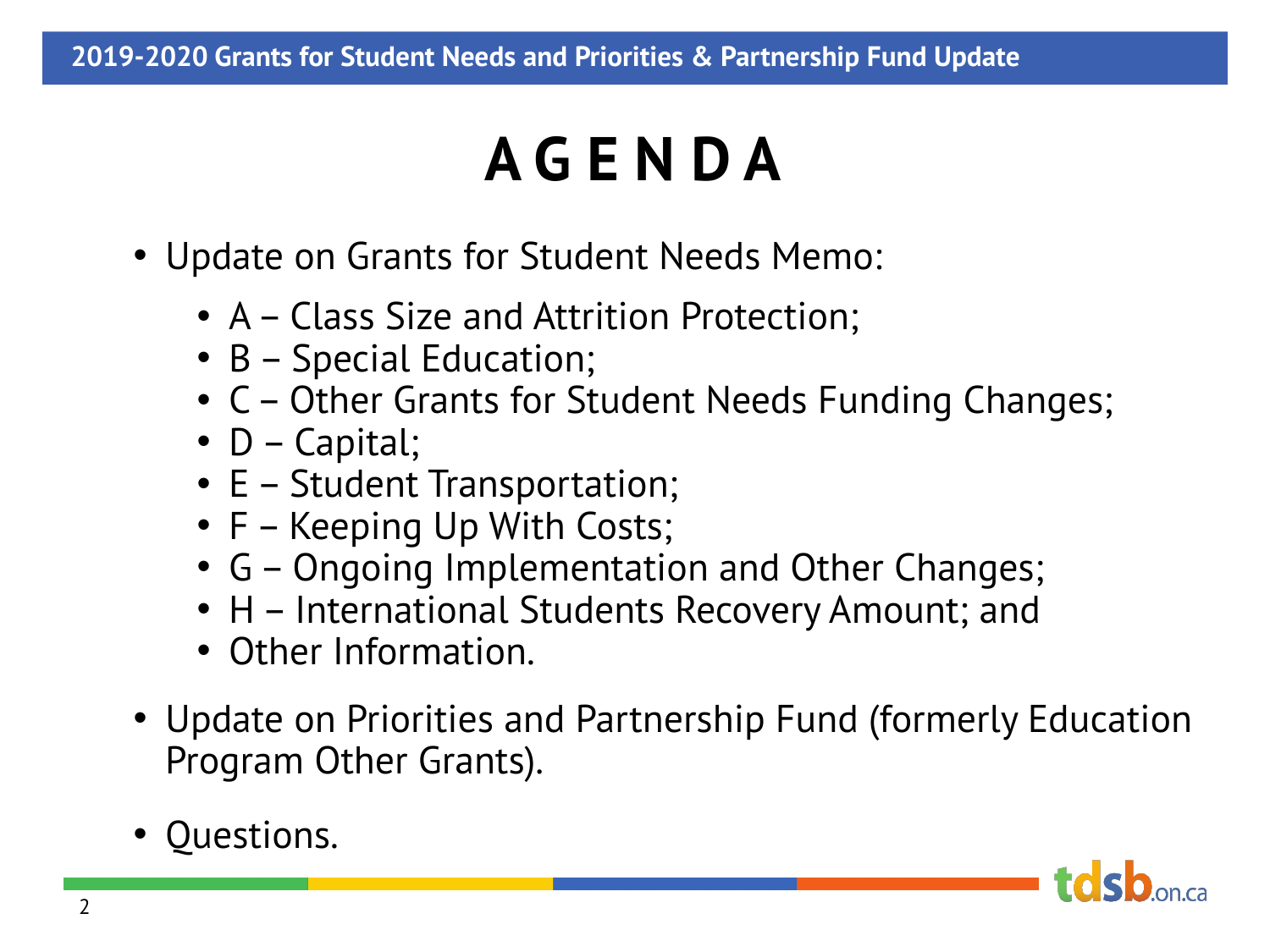

2019-2020 Grants for Student Needs and Priorities & Partnership Fund Update

# A G E N D A
Update on Grants for Student Needs Memo:

A – Class Size and Attrition Protection;
B – Special Education;
C – Other Grants for Student Needs Funding Changes;
D – Capital;
E – Student Transportation;
F – Keeping Up With Costs;
G – Ongoing Implementation and Other Changes;
H – International Students Recovery Amount; and
Other Information.

Update on Priorities and Partnership Fund (formerly Education Program Other Grants).

Questions.

2